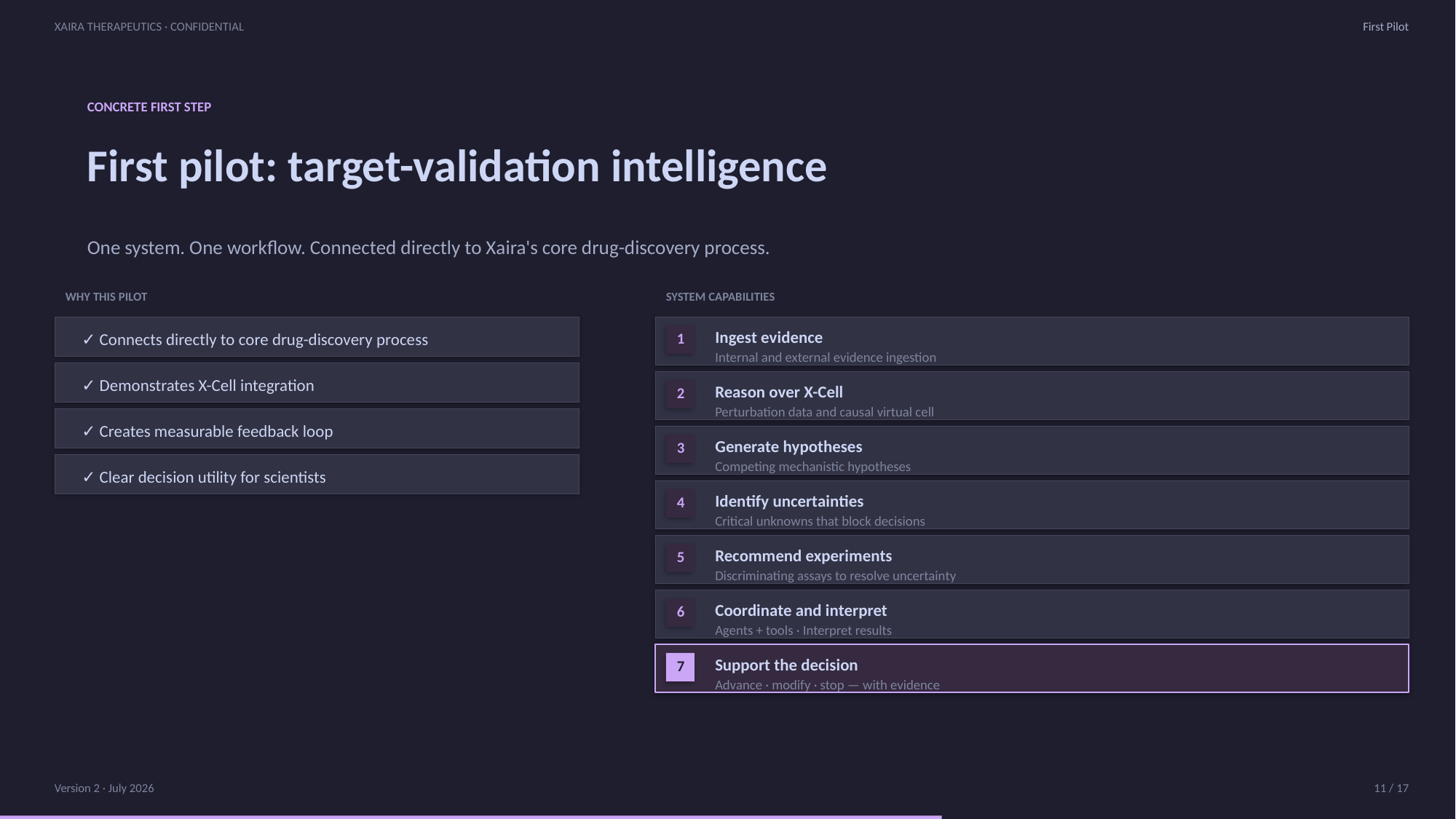

XAIRA THERAPEUTICS · CONFIDENTIAL
First Pilot
CONCRETE FIRST STEP
First pilot: target-validation intelligence
One system. One workflow. Connected directly to Xaira's core drug-discovery process.
WHY THIS PILOT
SYSTEM CAPABILITIES

Ingest evidence
✓ Connects directly to core drug-discovery process
1

Internal and external evidence ingestion

✓ Demonstrates X-Cell integration

Reason over X-Cell
2

Perturbation data and causal virtual cell

✓ Creates measurable feedback loop

Generate hypotheses
3

Competing mechanistic hypotheses

✓ Clear decision utility for scientists

Identify uncertainties
4

Critical unknowns that block decisions

Recommend experiments
5

Discriminating assays to resolve uncertainty

Coordinate and interpret
6

Agents + tools · Interpret results

Support the decision
7

Advance · modify · stop — with evidence
Version 2 · July 2026
11 / 17